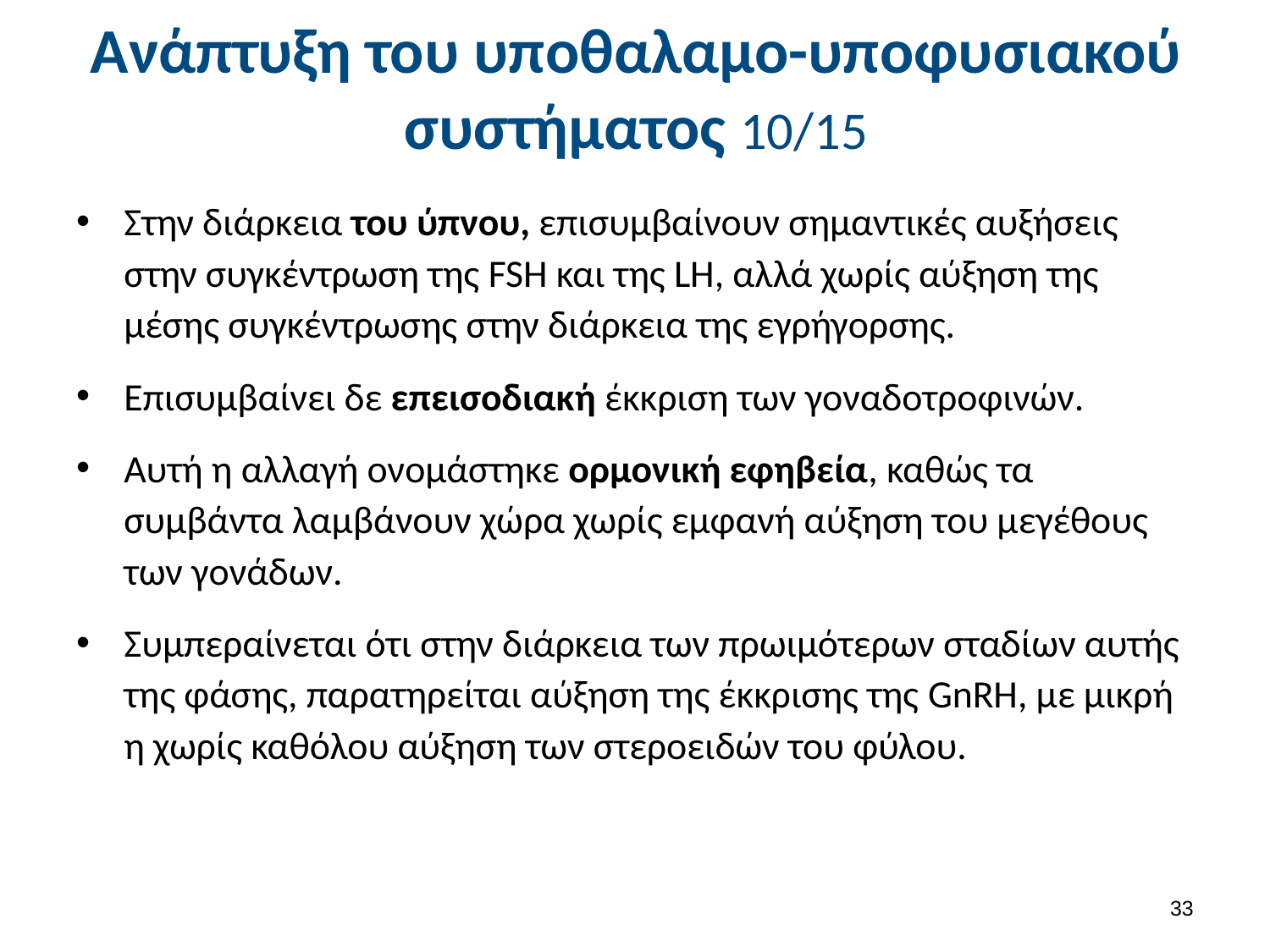

# Ανάπτυξη του υποθαλαμο-υποφυσιακού συστήματος 10/15
Στην διάρκεια του ύπνου, επισυμβαίνουν σημαντικές αυξήσεις στην συγκέντρωση της FSH και της LH, αλλά χωρίς αύξηση της μέσης συγκέντρωσης στην διάρκεια της εγρήγορσης.
Επισυμβαίνει δε επεισοδιακή έκκριση των γοναδοτροφινών.
Αυτή η αλλαγή ονομάστηκε ορμονική εφηβεία, καθώς τα συμβάντα λαμβάνουν χώρα χωρίς εμφανή αύξηση του μεγέθους των γονάδων.
Συμπεραίνεται ότι στην διάρκεια των πρωιμότερων σταδίων αυτής της φάσης, παρατηρείται αύξηση της έκκρισης της GnRH, με μικρή η χωρίς καθόλου αύξηση των στεροειδών του φύλου.

33